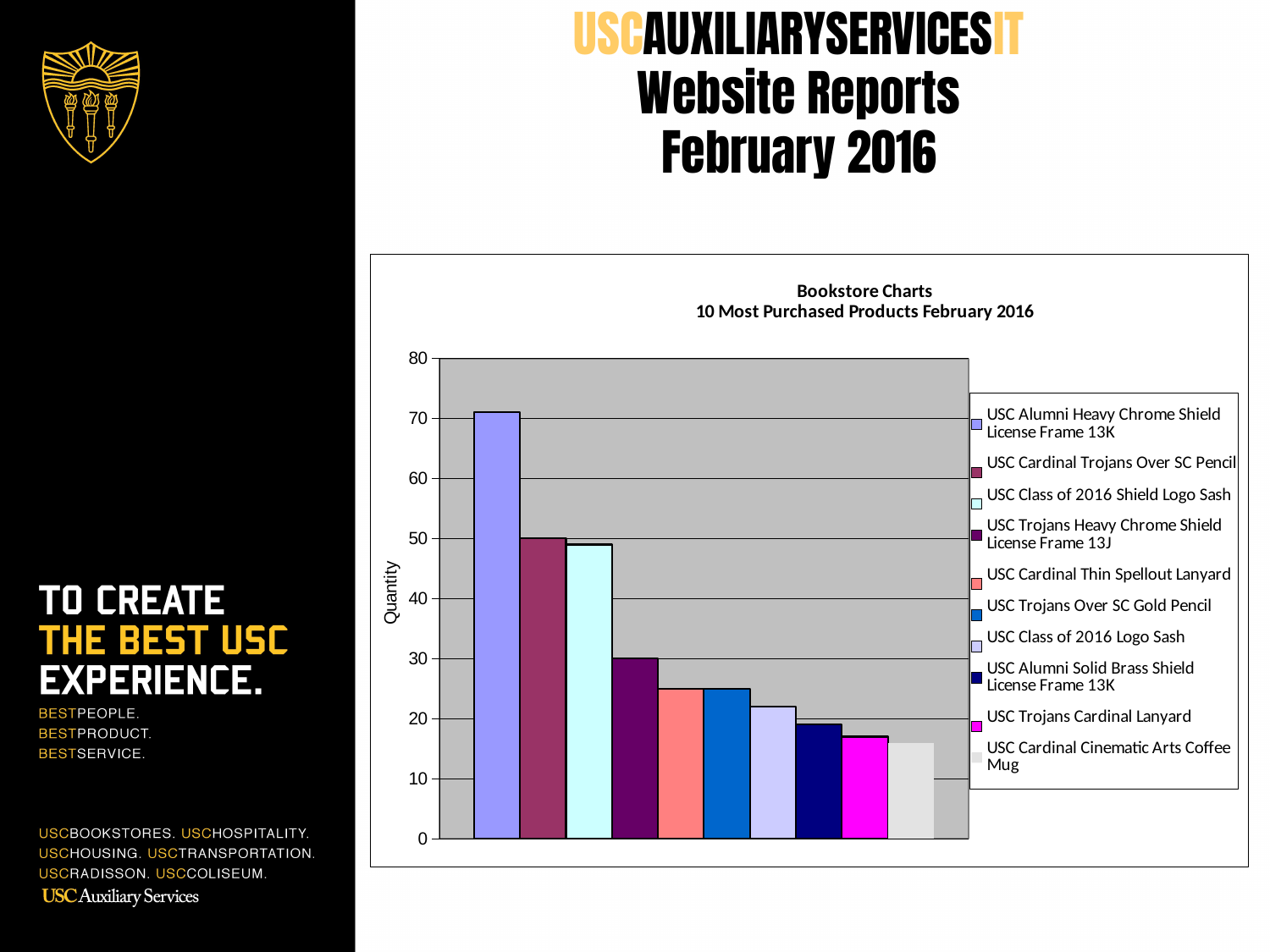

USCAUXILIARYSERVICESIT
Website Reports
February 2016

### Chart: Bookstore Charts
10 Most Purchased Products February 2016

| Category | USC Alumni Heavy Chrome Shield License Frame 13K | USC Cardinal Trojans Over SC Pencil | USC Class of 2016 Shield Logo Sash | USC Trojans Heavy Chrome Shield License Frame 13J | USC Cardinal Thin Spellout Lanyard | USC Trojans Over SC Gold Pencil | USC Class of 2016 Logo Sash | USC Alumni Solid Brass Shield License Frame 13K | USC Trojans Cardinal Lanyard | USC Cardinal Cinematic Arts Coffee Mug |
|---|---|---|---|---|---|---|---|---|---|---|
| Quantity | 71.0 | 50.0 | 49.0 | 30.0 | 25.0 | 25.0 | 22.0 | 19.0 | 17.0 | 16.0 |